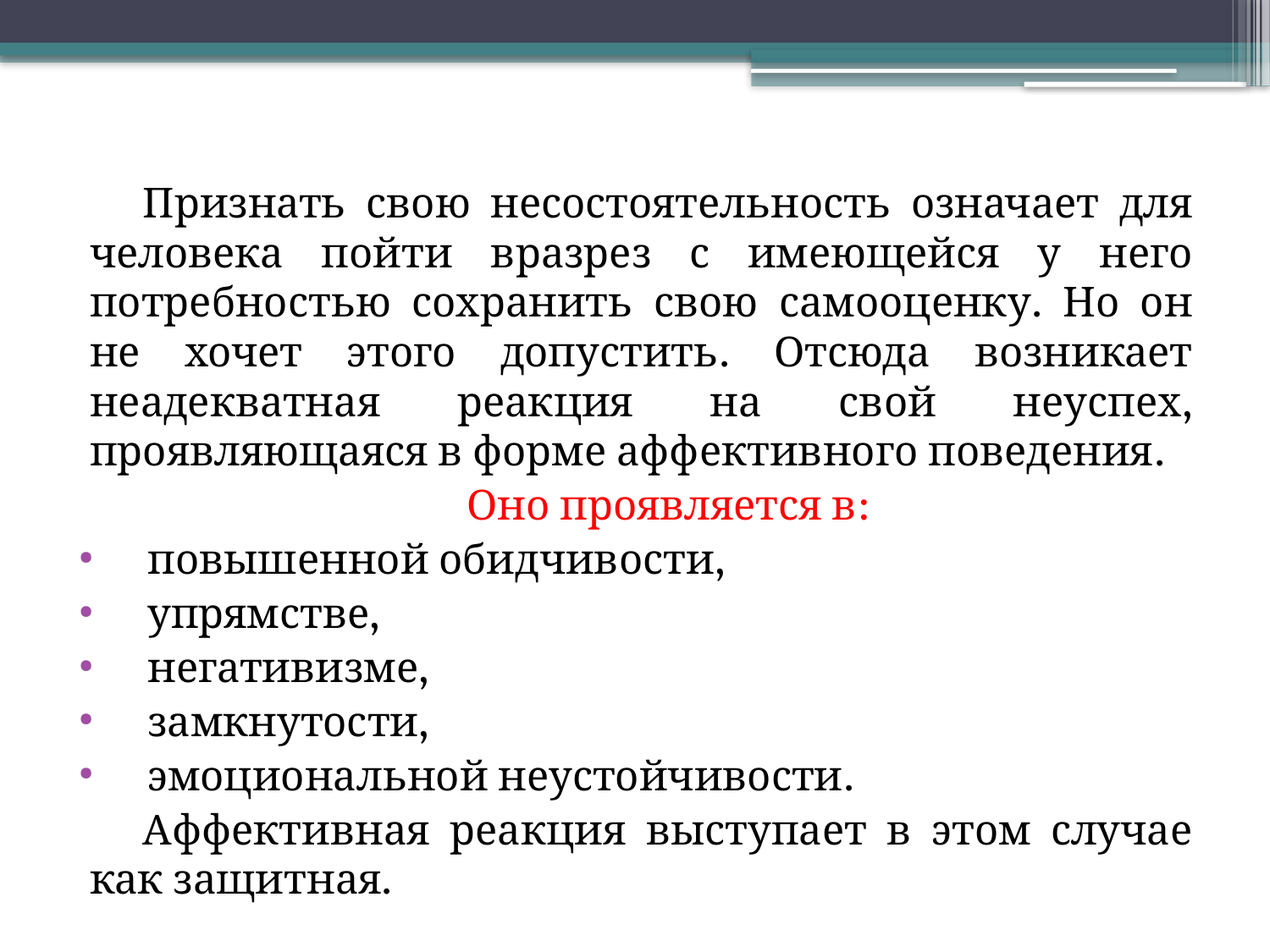

Признать свою несостоятельность означает для человека пойти вразрез с имеющейся у него потребностью сохранить свою самооценку. Но он не хочет этого допустить. Отсюда возникает неадекватная реакция на свой неуспех, проявляющаяся в форме аффективного поведения.
Оно проявляется в:
повышенной обидчивости,
упрямстве,
негативизме,
замкнутости,
эмоциональной неустойчивости.
Аффективная реакция выступает в этом случае как защитная.